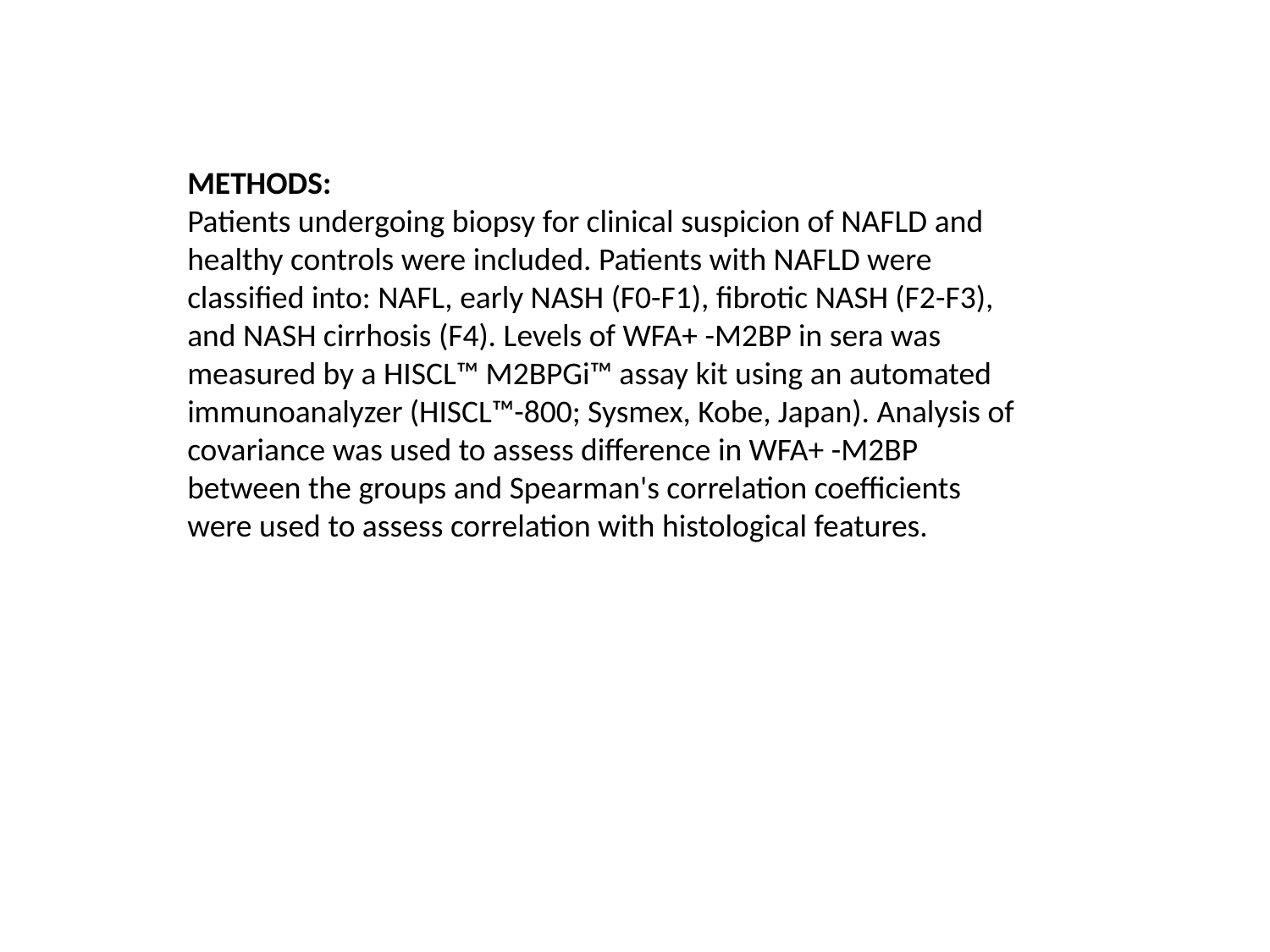

METHODS:
Patients undergoing biopsy for clinical suspicion of NAFLD and healthy controls were included. Patients with NAFLD were classified into: NAFL, early NASH (F0-F1), fibrotic NASH (F2-F3), and NASH cirrhosis (F4). Levels of WFA+ -M2BP in sera was measured by a HISCL™ M2BPGi™ assay kit using an automated immunoanalyzer (HISCL™-800; Sysmex, Kobe, Japan). Analysis of covariance was used to assess difference in WFA+ -M2BP between the groups and Spearman's correlation coefficients were used to assess correlation with histological features.